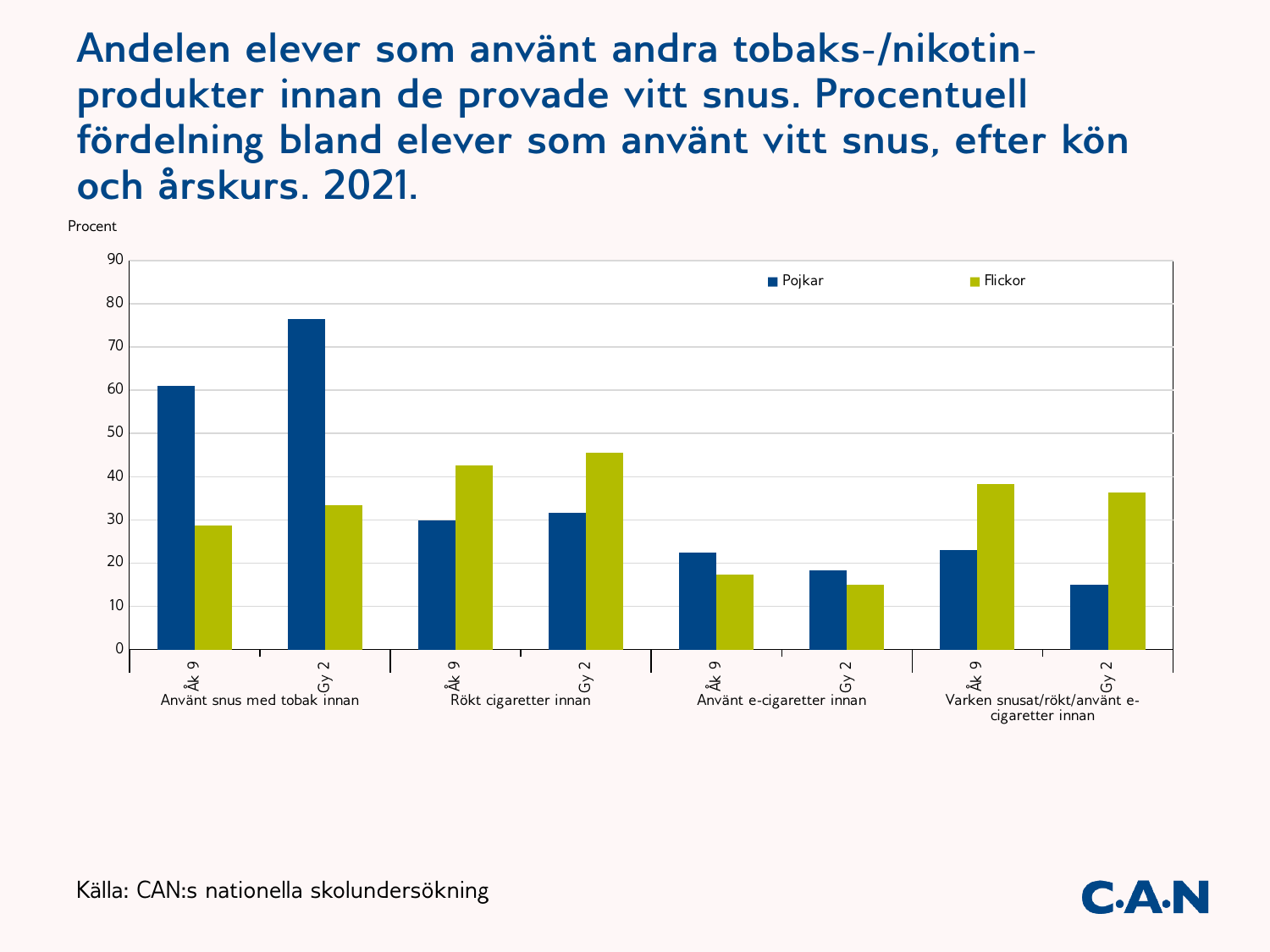

# Andelen elever som använt andra tobaks-/nikotin-produkter innan de provade vitt snus. Procentuell fördelning bland elever som använt vitt snus, efter kön och årskurs. 2021.

### Chart

| Category | Pojkar | Flickor |
|---|---|---|
| Åk 9 | 61.0 | 28.8 |
| Gy 2 | 76.5 | 33.5 |
| Åk 9 | 29.9 | 42.6 |
| Gy 2 | 31.6 | 45.6 |
| Åk 9 | 22.5 | 17.3 |
| Gy 2 | 18.4 | 15.0 |
| Åk 9 | 23.0 | 38.3 |
| Gy 2 | 15.0 | 36.3 |
Källa: CAN:s nationella skolundersökning